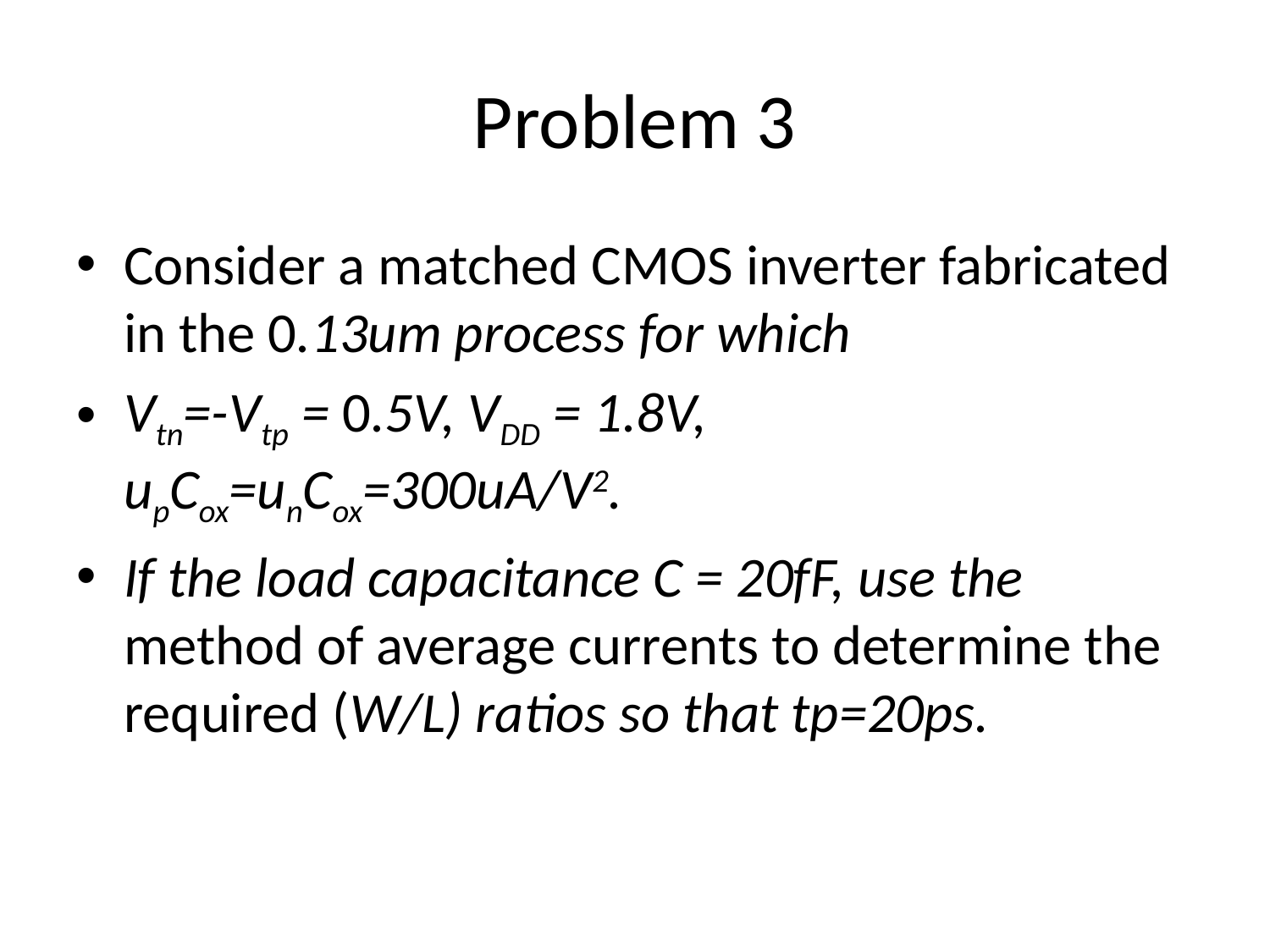

# Problem 3
Consider a matched CMOS inverter fabricated in the 0.13um process for which
Vtn=-Vtp = 0.5V, VDD = 1.8V, upCox=unCox=300uA/V2.
If the load capacitance C = 20fF, use the method of average currents to determine the required (W/L) ratios so that tp=20ps.